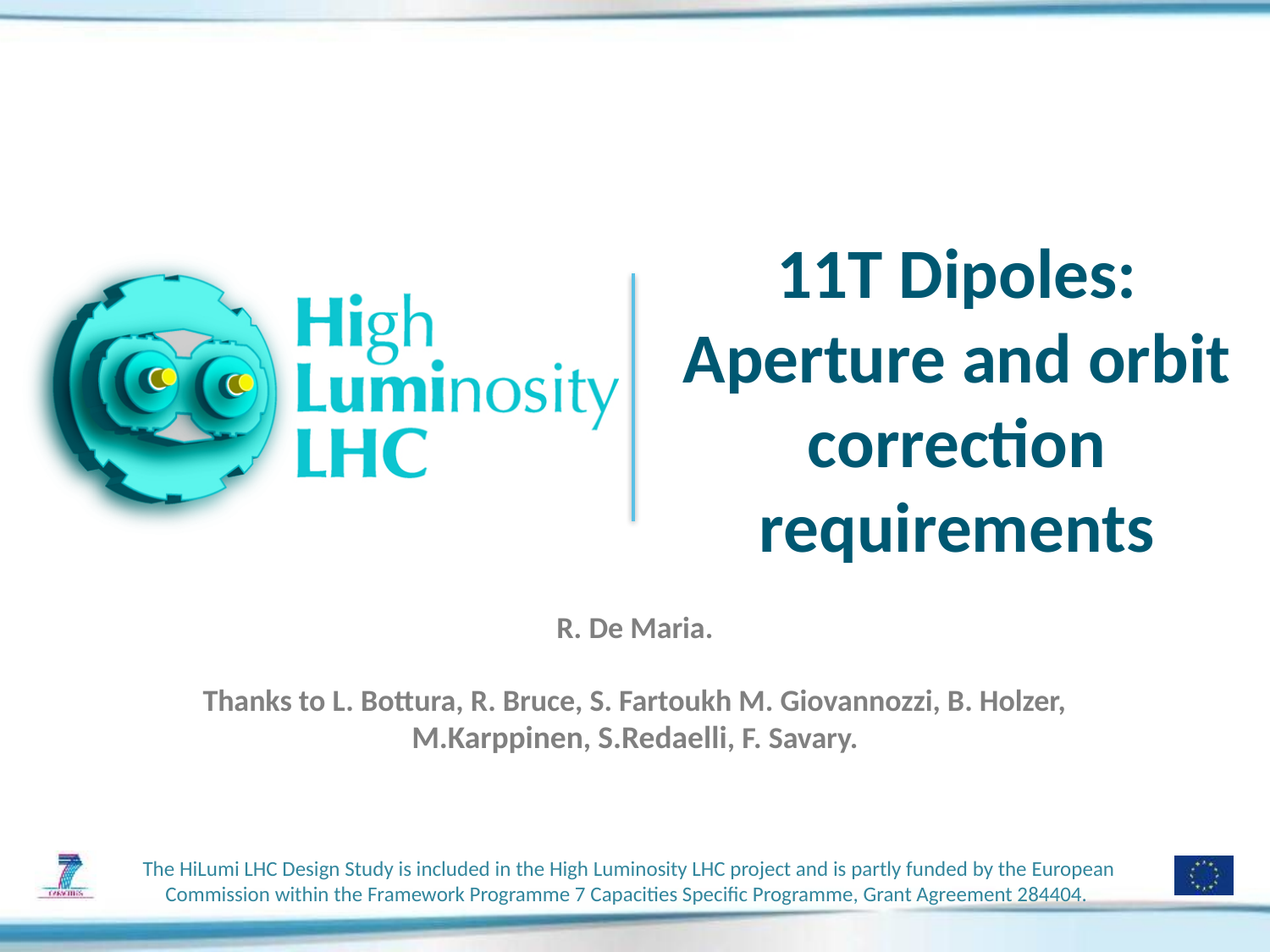

# 11T Dipoles: Aperture and orbit correction requirements

R. De Maria.

Thanks to L. Bottura, R. Bruce, S. Fartoukh M. Giovannozzi, B. Holzer,
M.Karppinen, S.Redaelli, F. Savary.